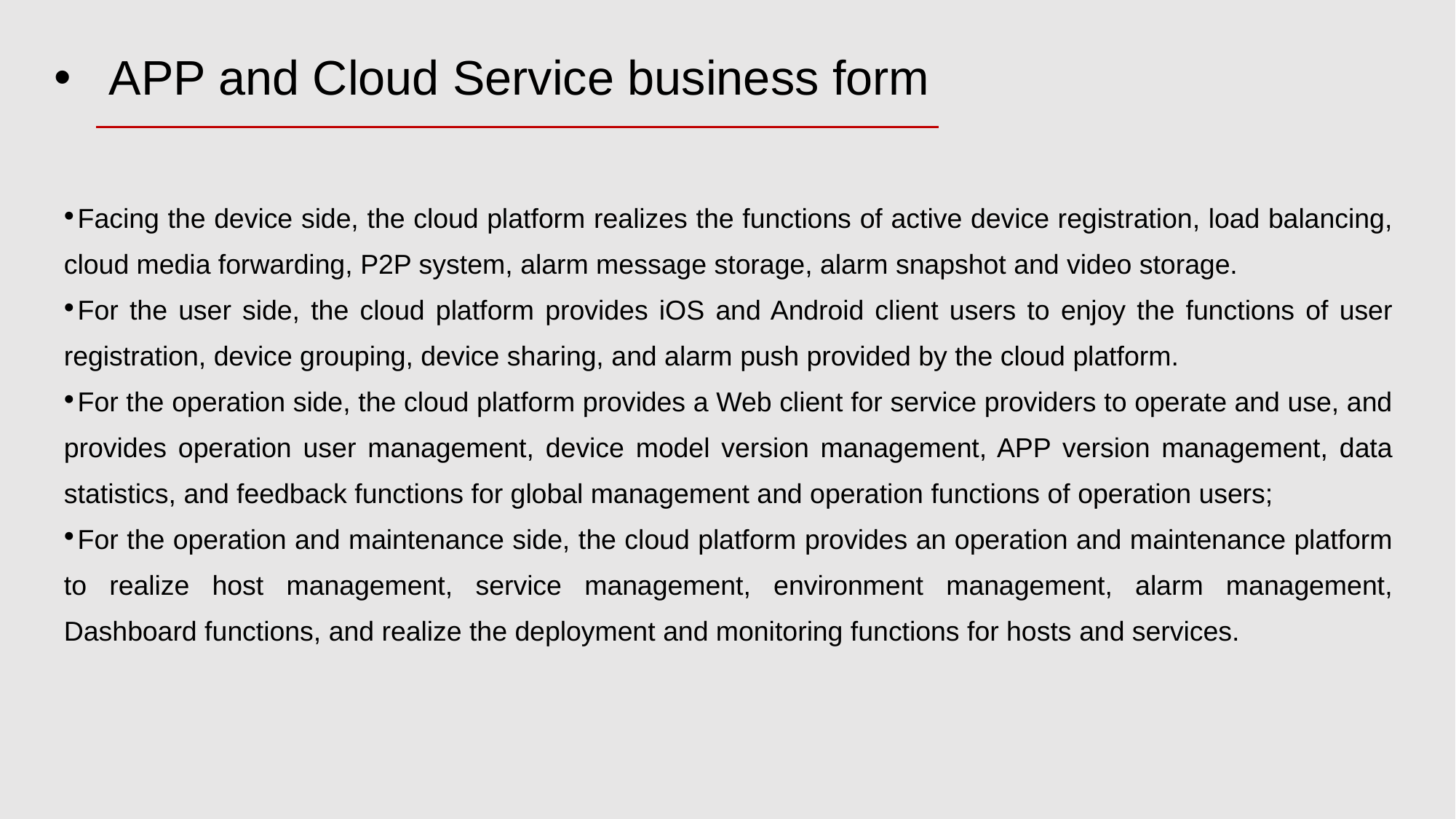

# APP and Cloud Service business form
Facing the device side, the cloud platform realizes the functions of active device registration, load balancing, cloud media forwarding, P2P system, alarm message storage, alarm snapshot and video storage.
For the user side, the cloud platform provides iOS and Android client users to enjoy the functions of user registration, device grouping, device sharing, and alarm push provided by the cloud platform.
For the operation side, the cloud platform provides a Web client for service providers to operate and use, and provides operation user management, device model version management, APP version management, data statistics, and feedback functions for global management and operation functions of operation users;
For the operation and maintenance side, the cloud platform provides an operation and maintenance platform to realize host management, service management, environment management, alarm management, Dashboard functions, and realize the deployment and monitoring functions for hosts and services.